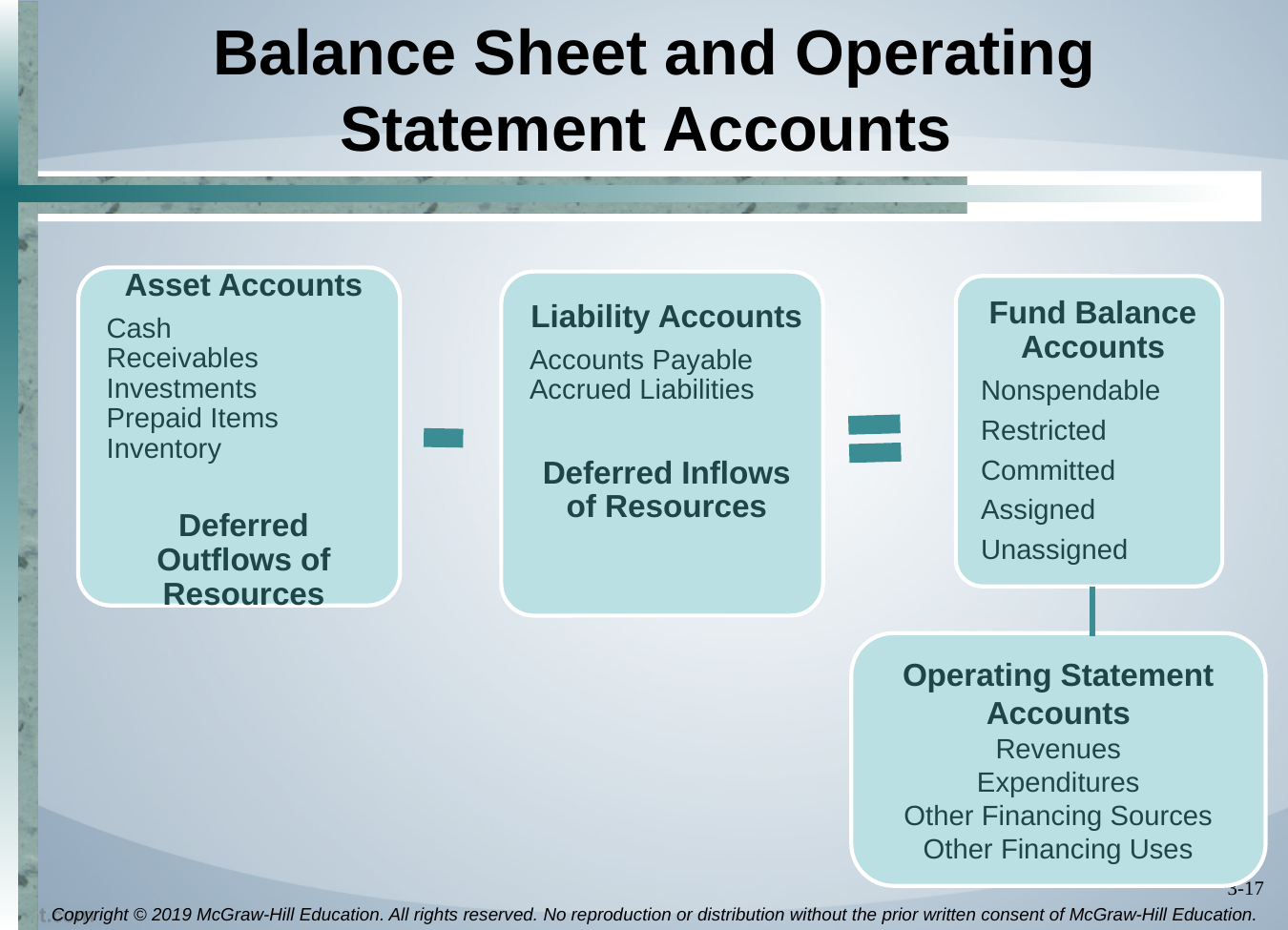

# Balance Sheet and Operating Statement Accounts

Asset Accounts
Cash
Receivables
Investments
Prepaid Items
Inventory

Deferred Outflows of Resources

Liability Accounts
Accounts Payable
Accrued Liabilities

Deferred Inflows of Resources

Fund Balance Accounts
Nonspendable
Restricted
Committed
Assigned
Unassigned
Operating Statement Accounts
Revenues
Expenditures
Other Financing Sources
Other Financing Uses